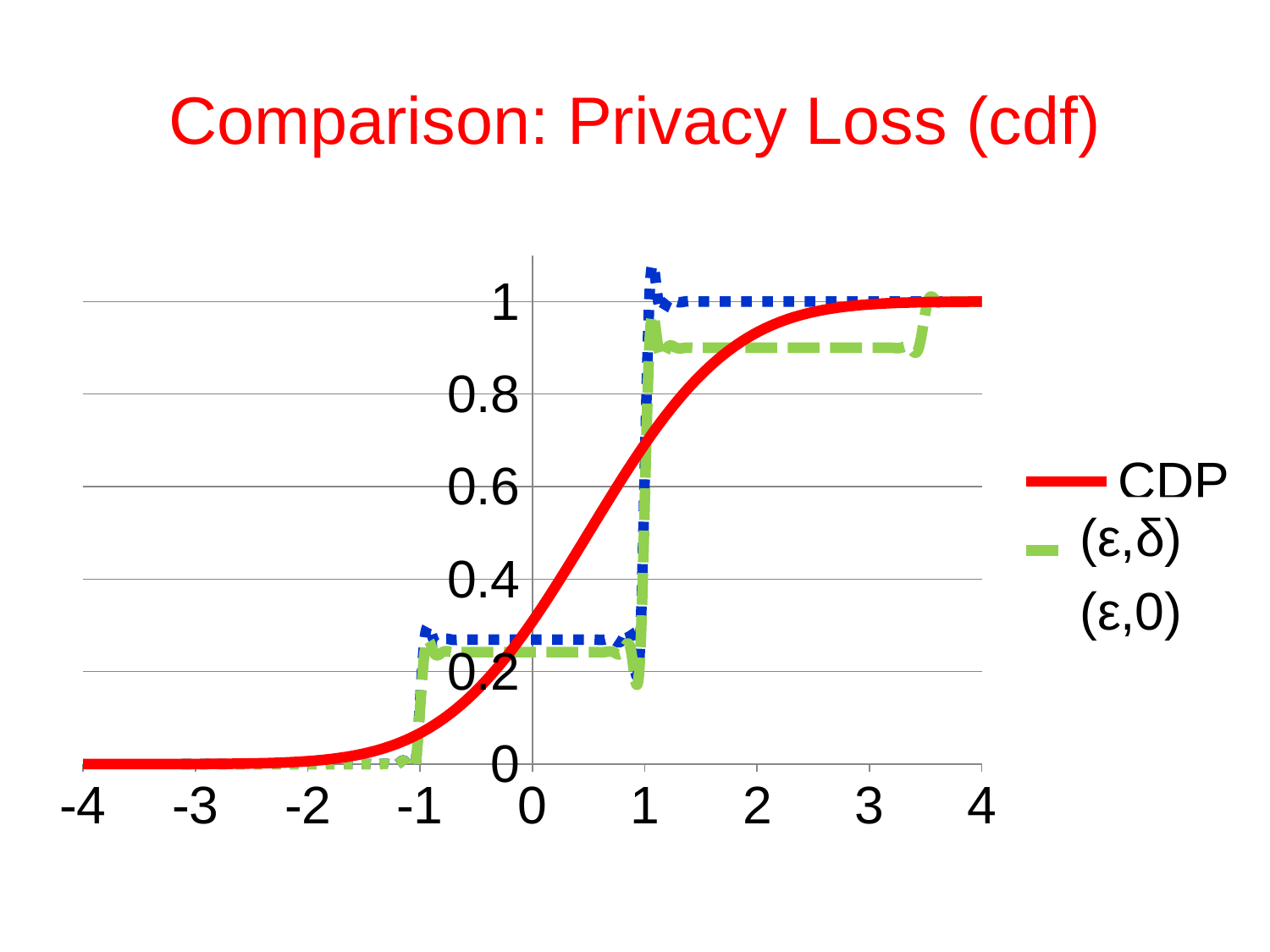

# Comparison: Privacy Loss (cdf)

### Chart

| Category |  |  |  |
|---|---|---|---|
(ε,δ)
(ε,0)

### Chart: Privacy Loss (single study) (cdf)

| Category |  |  |  |
|---|---|---|---|